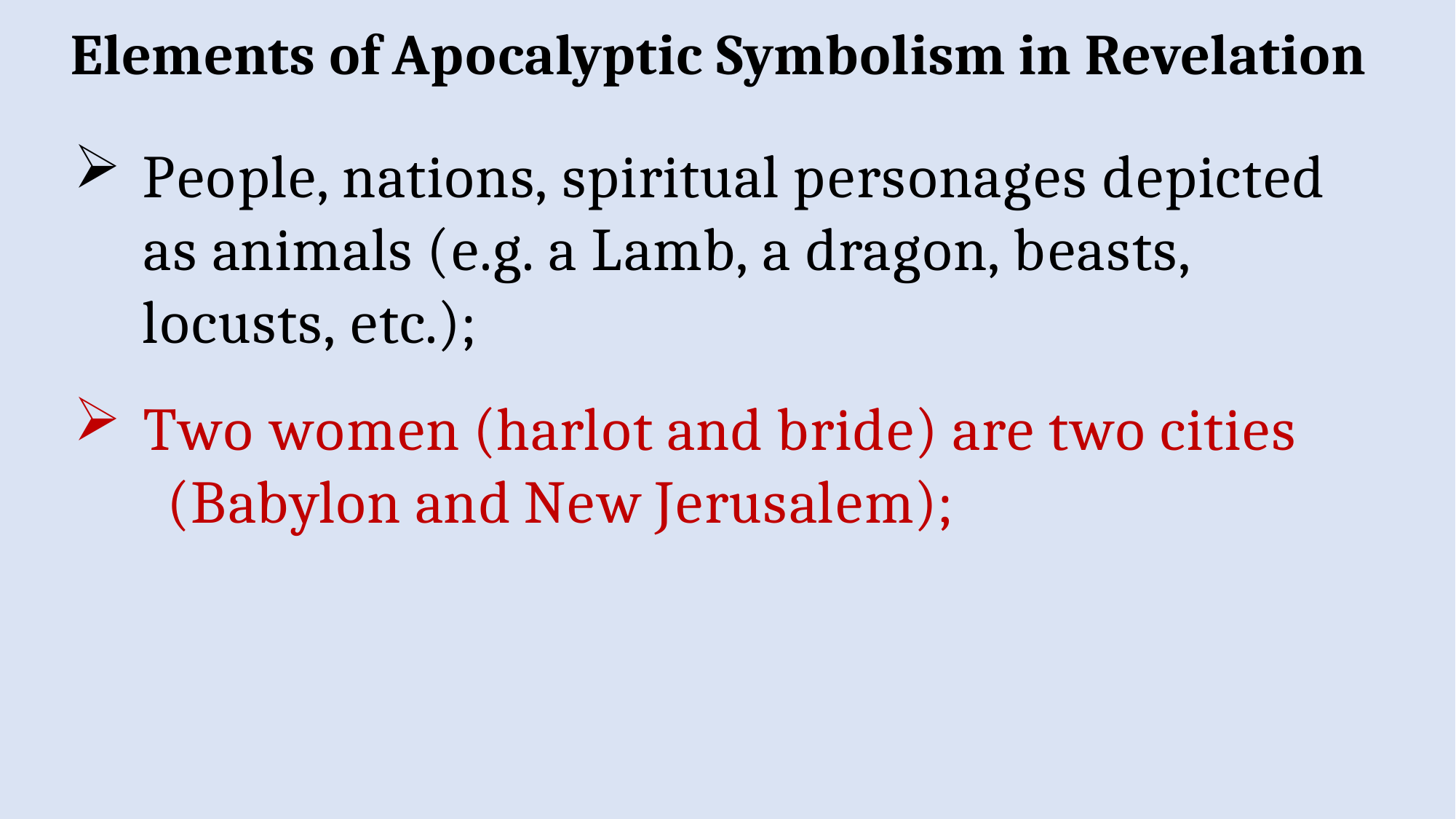

Elements of Apocalyptic Symbolism in Revelation

People, nations, spiritual personages depicted as animals (e.g. a Lamb, a dragon, beasts, locusts, etc.);

Two women (harlot and bride) are two cities
       (Babylon and New Jerusalem);